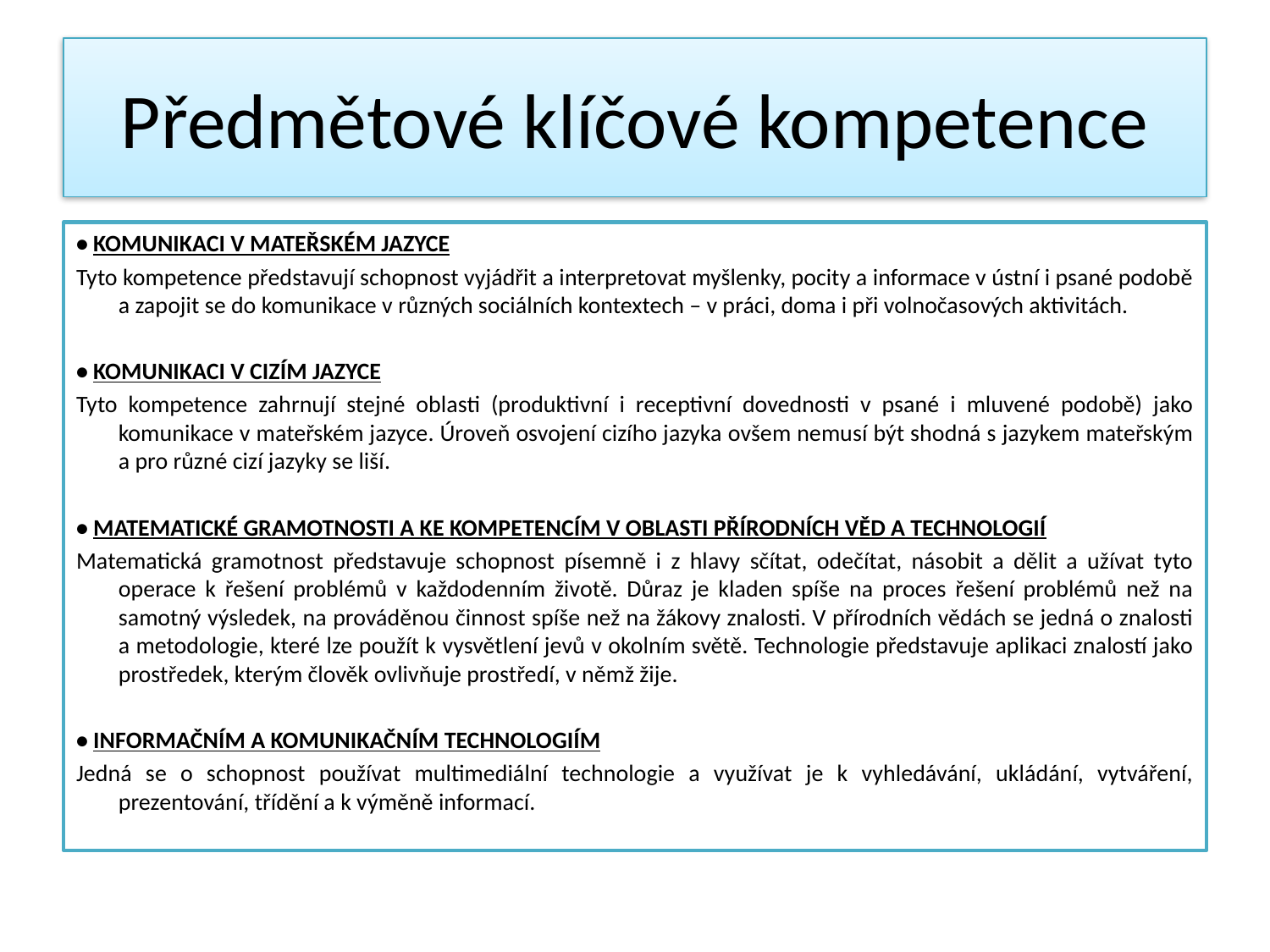

# Předmětové klíčové kompetence
• KOMUNIKACI V MATEŘSKÉM JAZYCE
Tyto kompetence představují schopnost vyjádřit a interpretovat myšlenky, pocity a informace v ústní i psané podobě a zapojit se do komunikace v různých sociálních kontextech – v práci, doma i při volnočasových aktivitách.

• KOMUNIKACI V CIZÍM JAZYCE
Tyto kompetence zahrnují stejné oblasti (produktivní i receptivní dovednosti v psané i mluvené podobě) jako komunikace v mateřském jazyce. Úroveň osvojení cizího jazyka ovšem nemusí být shodná s jazykem mateřským a pro různé cizí jazyky se liší.

• MATEMATICKÉ GRAMOTNOSTI A KE KOMPETENCÍM V OBLASTI PŘÍRODNÍCH VĚD A TECHNOLOGIÍ
Matematická gramotnost představuje schopnost písemně i z hlavy sčítat, odečítat, násobit a dělit a užívat tyto operace k řešení problémů v každodenním životě. Důraz je kladen spíše na proces řešení problémů než na samotný výsledek, na prováděnou činnost spíše než na žákovy znalosti. V přírodních vědách se jedná o znalosti a metodologie, které lze použít k vysvětlení jevů v okolním světě. Technologie představuje aplikaci znalostí jako prostředek, kterým člověk ovlivňuje prostředí, v němž žije.

• INFORMAČNÍM A KOMUNIKAČNÍM TECHNOLOGIÍM
Jedná se o schopnost používat multimediální technologie a využívat je k vyhledávání, ukládání, vytváření, prezentování, třídění a k výměně informací.